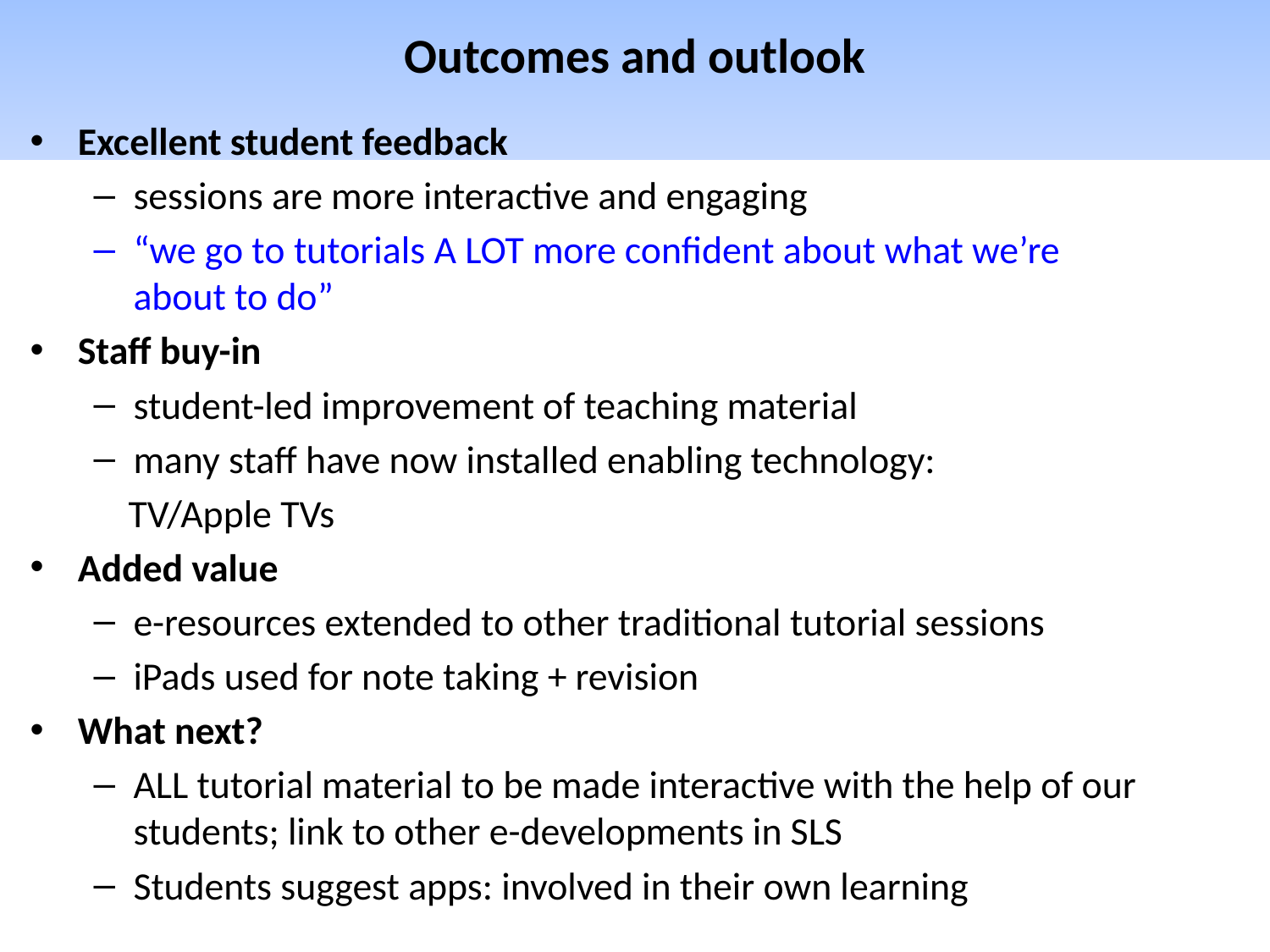

# Outcomes and outlook
Excellent student feedback
sessions are more interactive and engaging
“we go to tutorials A LOT more confident about what we’re about to do”
Staff buy-in
student-led improvement of teaching material
many staff have now installed enabling technology:
    TV/Apple TVs
Added value
e-resources extended to other traditional tutorial sessions
iPads used for note taking + revision
What next?
ALL tutorial material to be made interactive with the help of our students; link to other e-developments in SLS
Students suggest apps: involved in their own learning